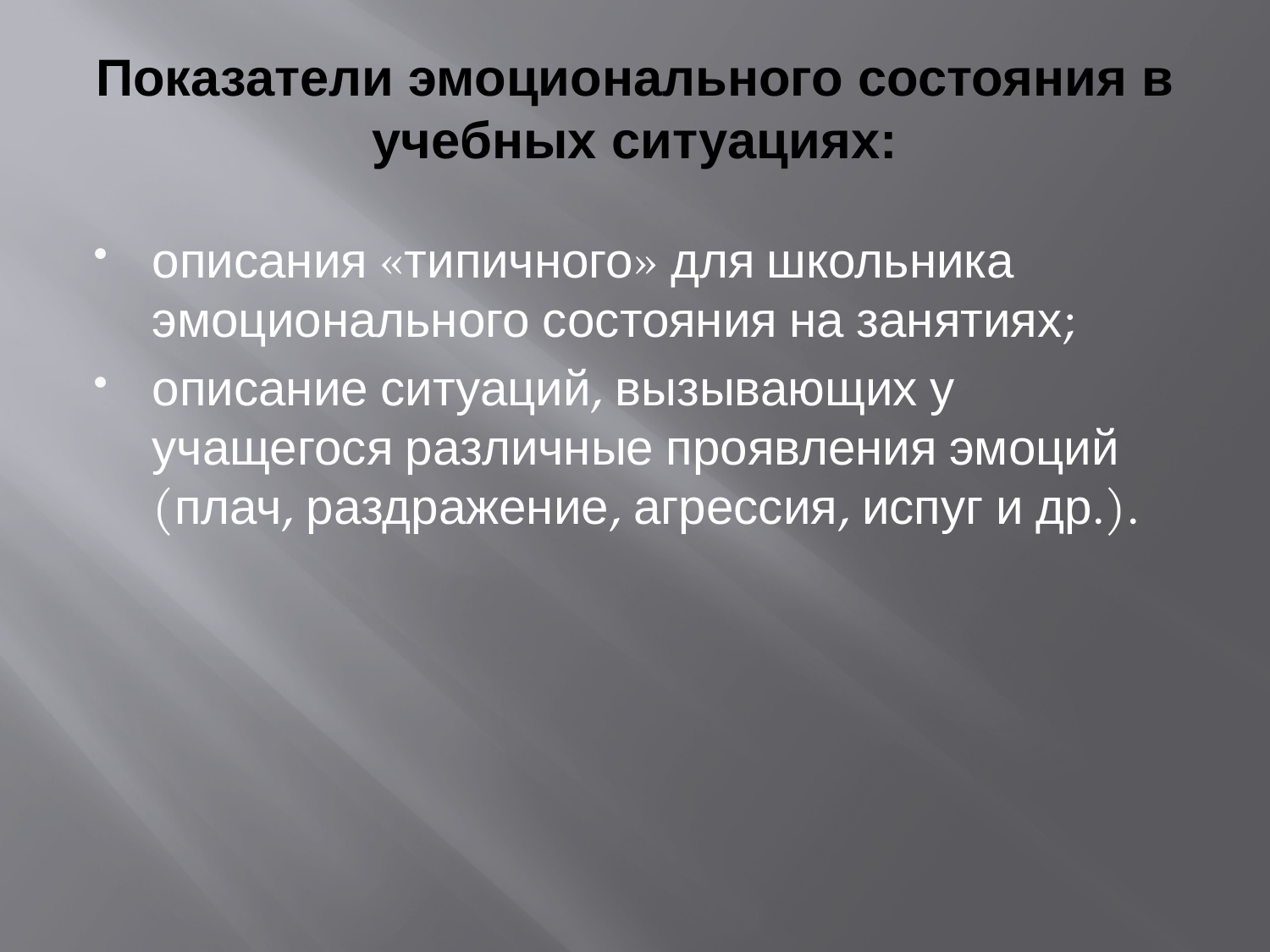

# Показатели эмоционального состояния в учебных ситуациях:
описания «типичного» для школьника эмоционального состояния на занятиях;
описание ситуаций, вызывающих у учащегося различные проявления эмоций (плач, раздражение, агрессия, испуг и др.).